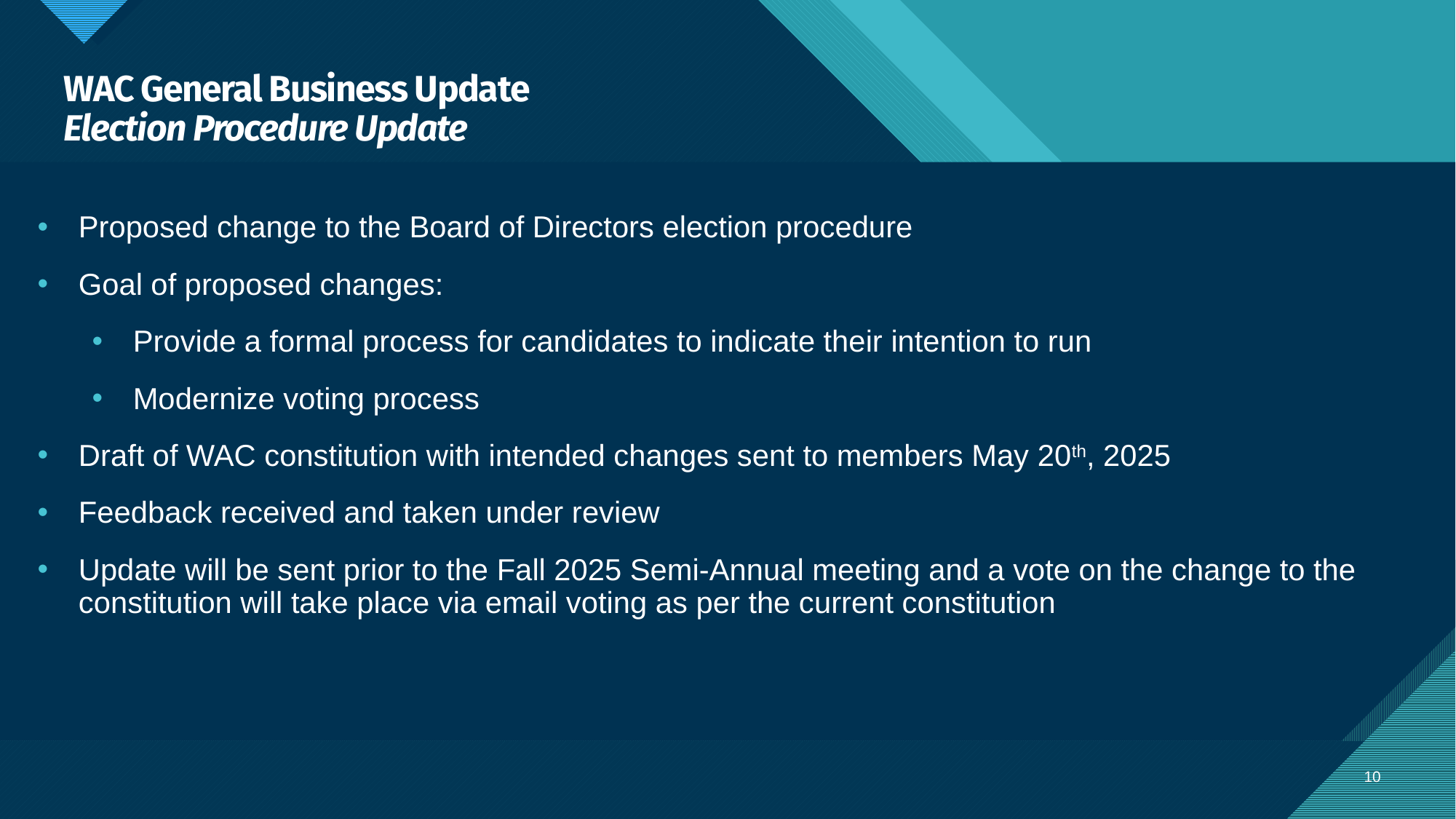

# WAC General Business Update Election Procedure Update
Proposed change to the Board of Directors election procedure
Goal of proposed changes:
Provide a formal process for candidates to indicate their intention to run
Modernize voting process
Draft of WAC constitution with intended changes sent to members May 20th, 2025
Feedback received and taken under review
Update will be sent prior to the Fall 2025 Semi-Annual meeting and a vote on the change to the constitution will take place via email voting as per the current constitution

10